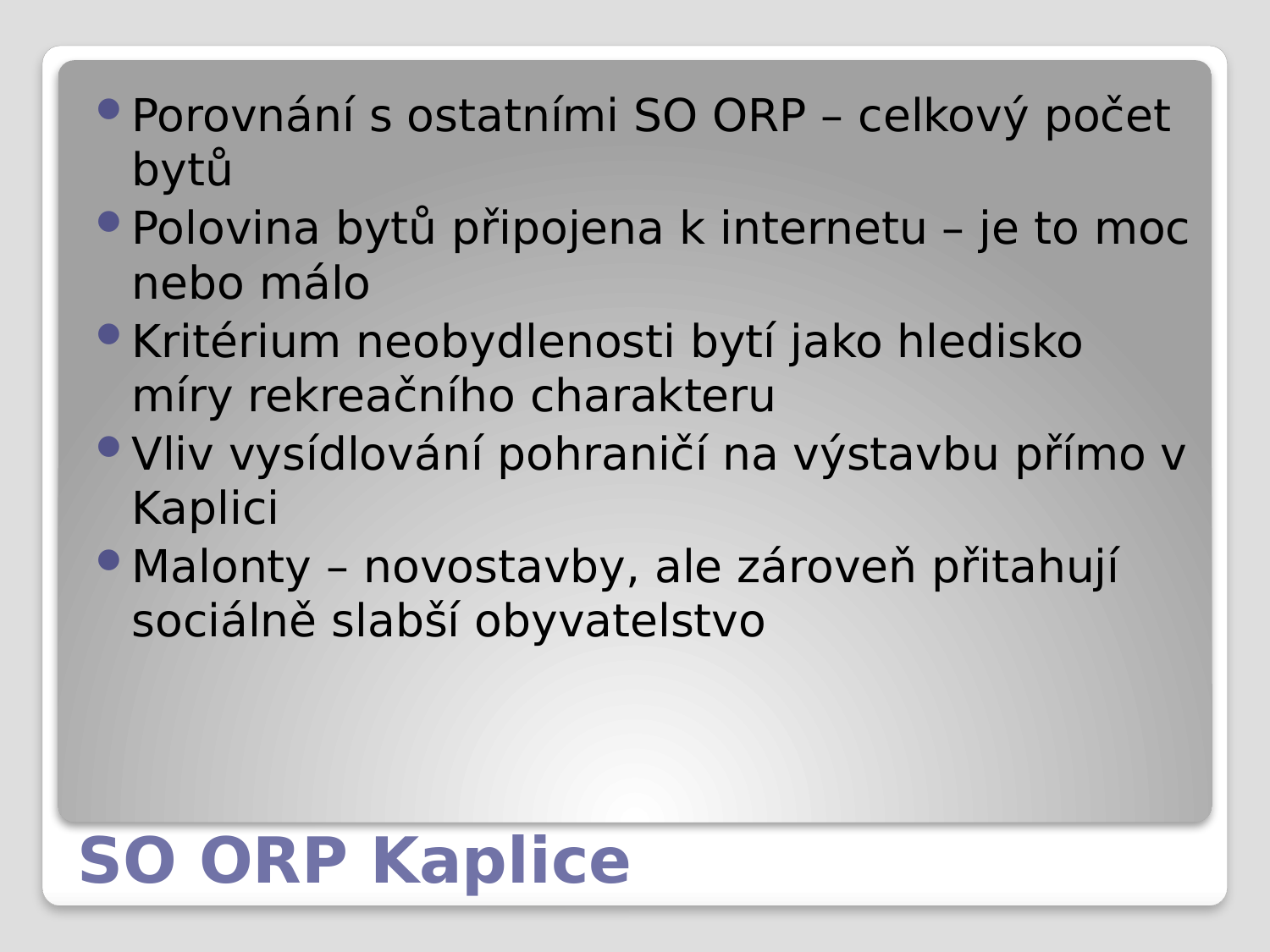

Porovnání s ostatními SO ORP – celkový počet bytů
Polovina bytů připojena k internetu – je to moc nebo málo
Kritérium neobydlenosti bytí jako hledisko míry rekreačního charakteru
Vliv vysídlování pohraničí na výstavbu přímo v Kaplici
Malonty – novostavby, ale zároveň přitahují sociálně slabší obyvatelstvo
# SO ORP Kaplice